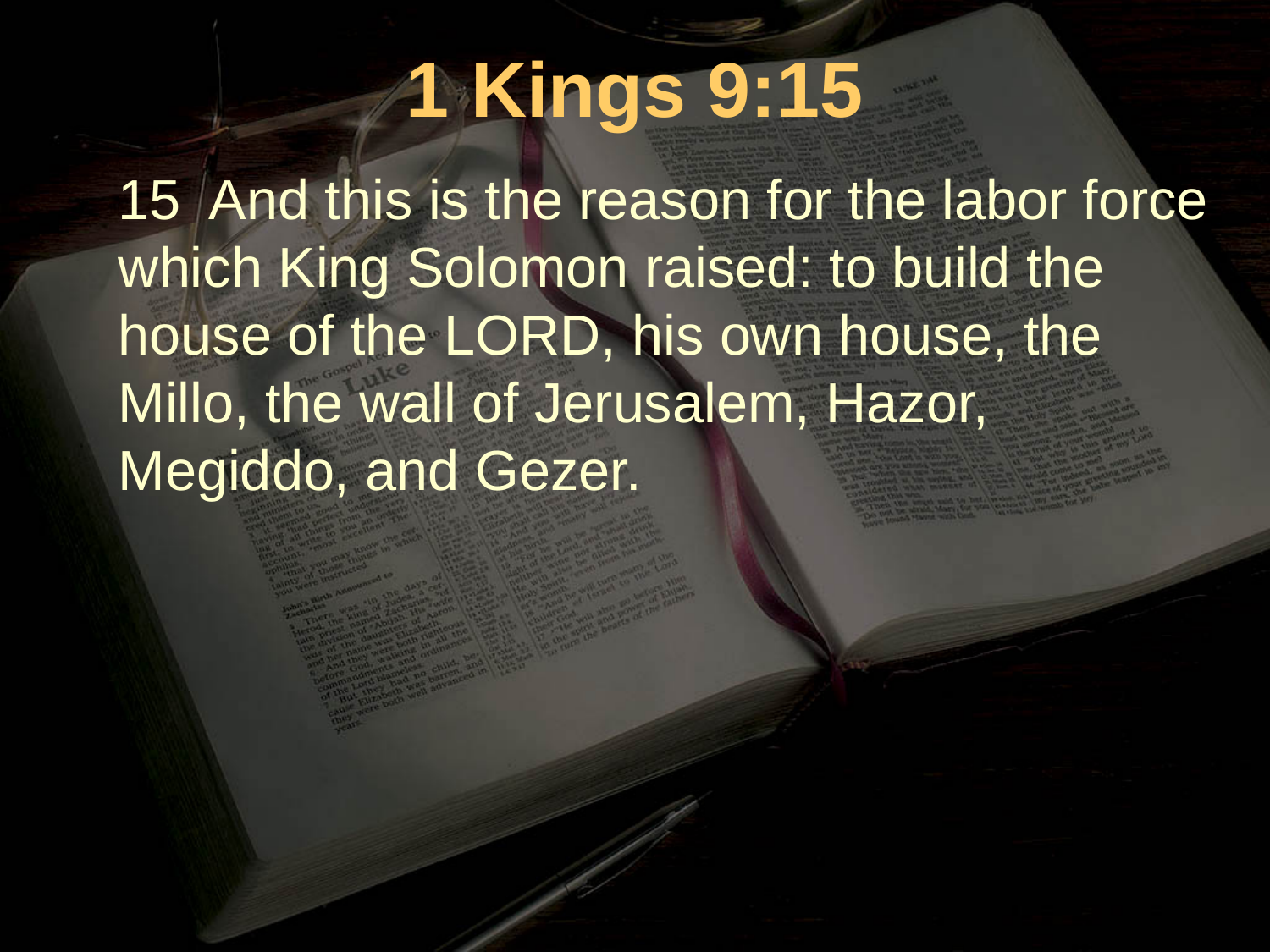

1 Kings 9:15
15  And this is the reason for the labor force which King Solomon raised: to build the house of the LORD, his own house, the Millo, the wall of Jerusalem, Hazor, Megiddo, and Gezer.